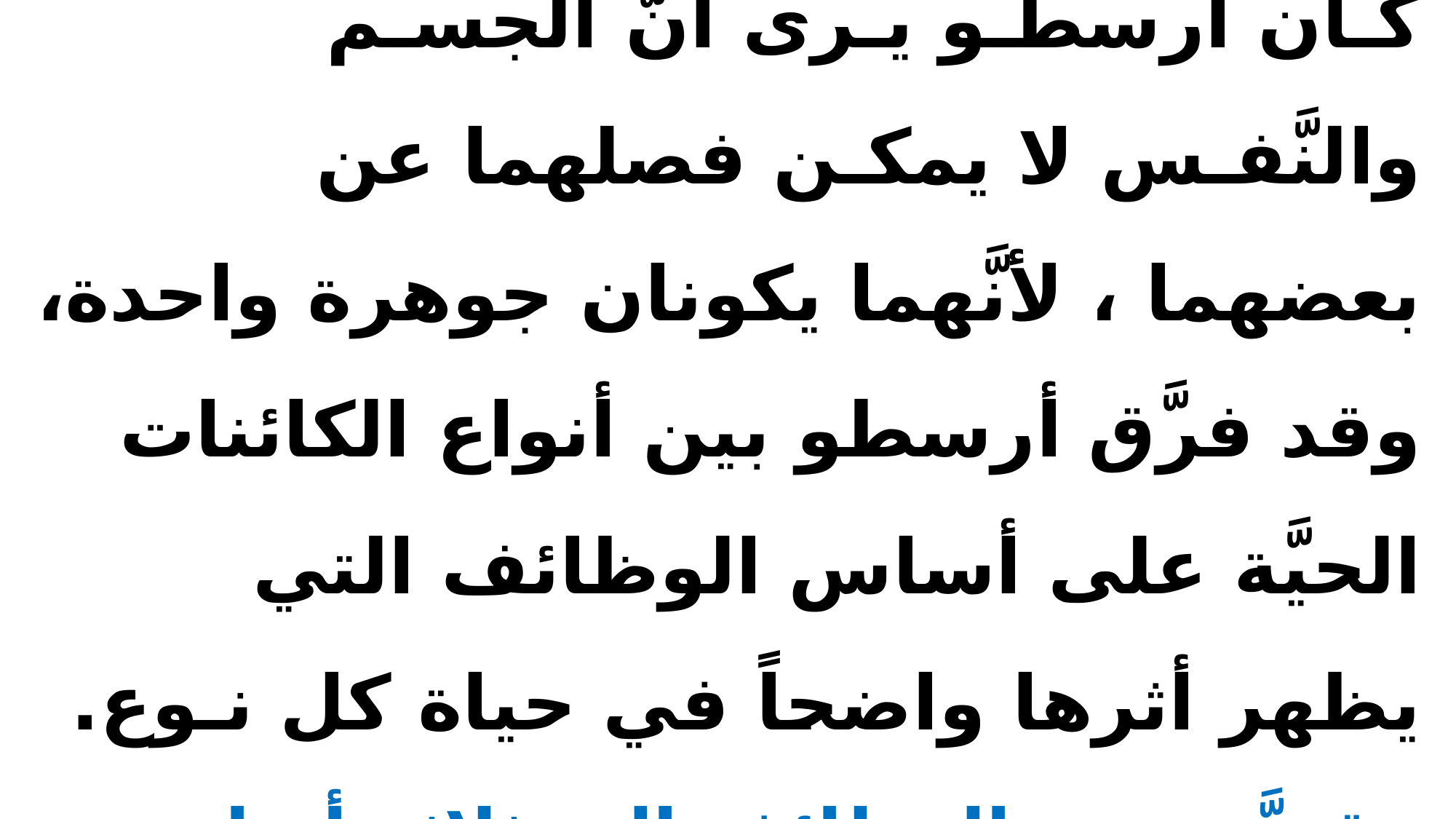

# ☼ أرسطو (322- 384 ق.م): كـان أرسطـو يـرى أنّ الجسـم والنَّفـس لا يمكـن فصلهما عن بعضهما ، لأنَّهما يكونان جوهرة واحدة، وقد فرَّق أرسطو بين أنواع الكائنات الحيَّة على أساس الوظائف التي يظهر أثرها واضحاً في حياة كل نـوع. وقسَّم هذه الوظائف إلى ثلاثة أنواع وهي: